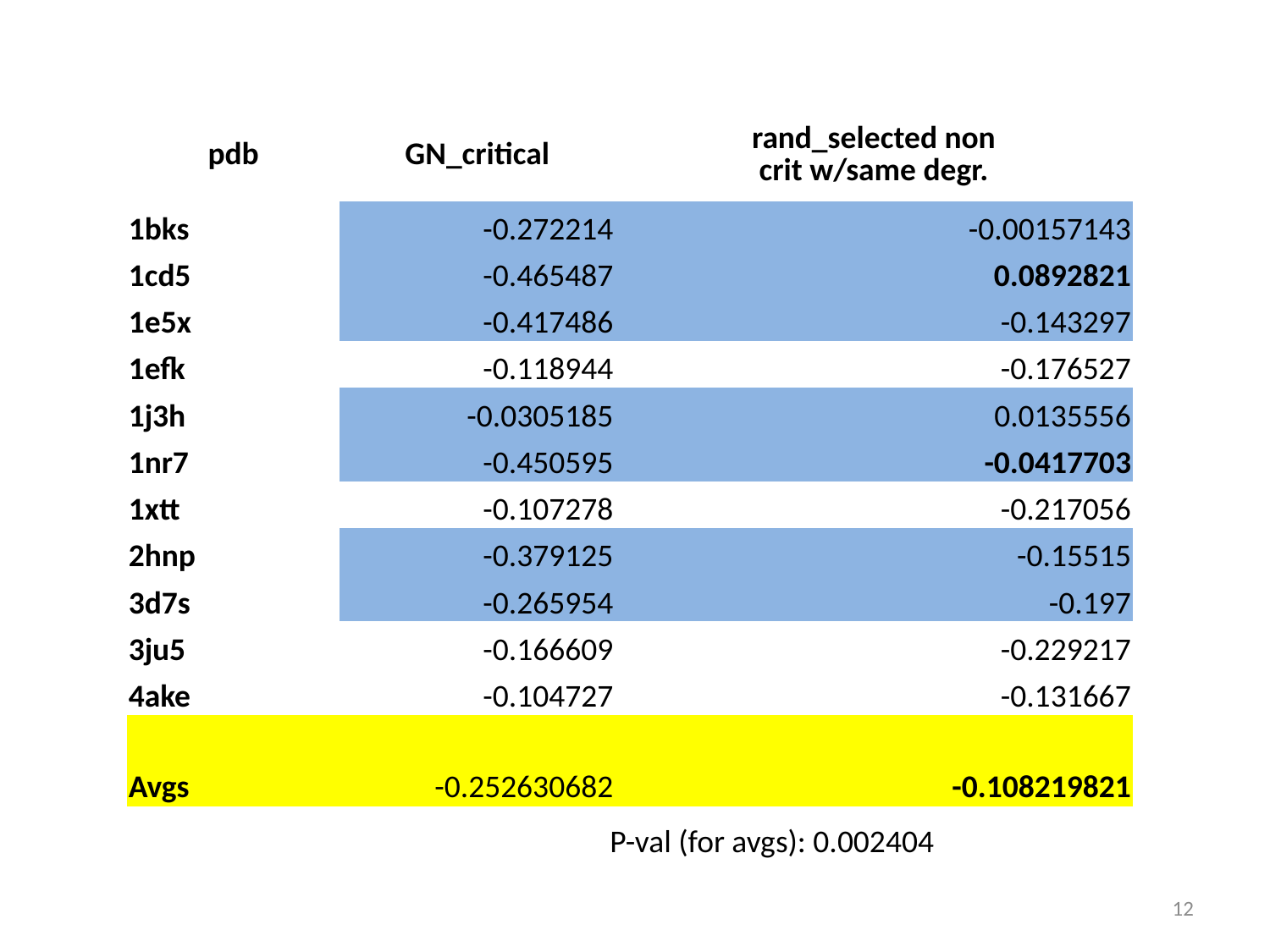

| pdb | GN\_critical | rand\_selected non crit w/same degr. |
| --- | --- | --- |
| 1bks | -0.272214 | -0.00157143 |
| 1cd5 | -0.465487 | 0.0892821 |
| 1e5x | -0.417486 | -0.143297 |
| 1efk | -0.118944 | -0.176527 |
| 1j3h | -0.0305185 | 0.0135556 |
| 1nr7 | -0.450595 | -0.0417703 |
| 1xtt | -0.107278 | -0.217056 |
| 2hnp | -0.379125 | -0.15515 |
| 3d7s | -0.265954 | -0.197 |
| 3ju5 | -0.166609 | -0.229217 |
| 4ake | -0.104727 | -0.131667 |
| Avgs | -0.252630682 | -0.108219821 |
P-val (for avgs): 0.002404
12